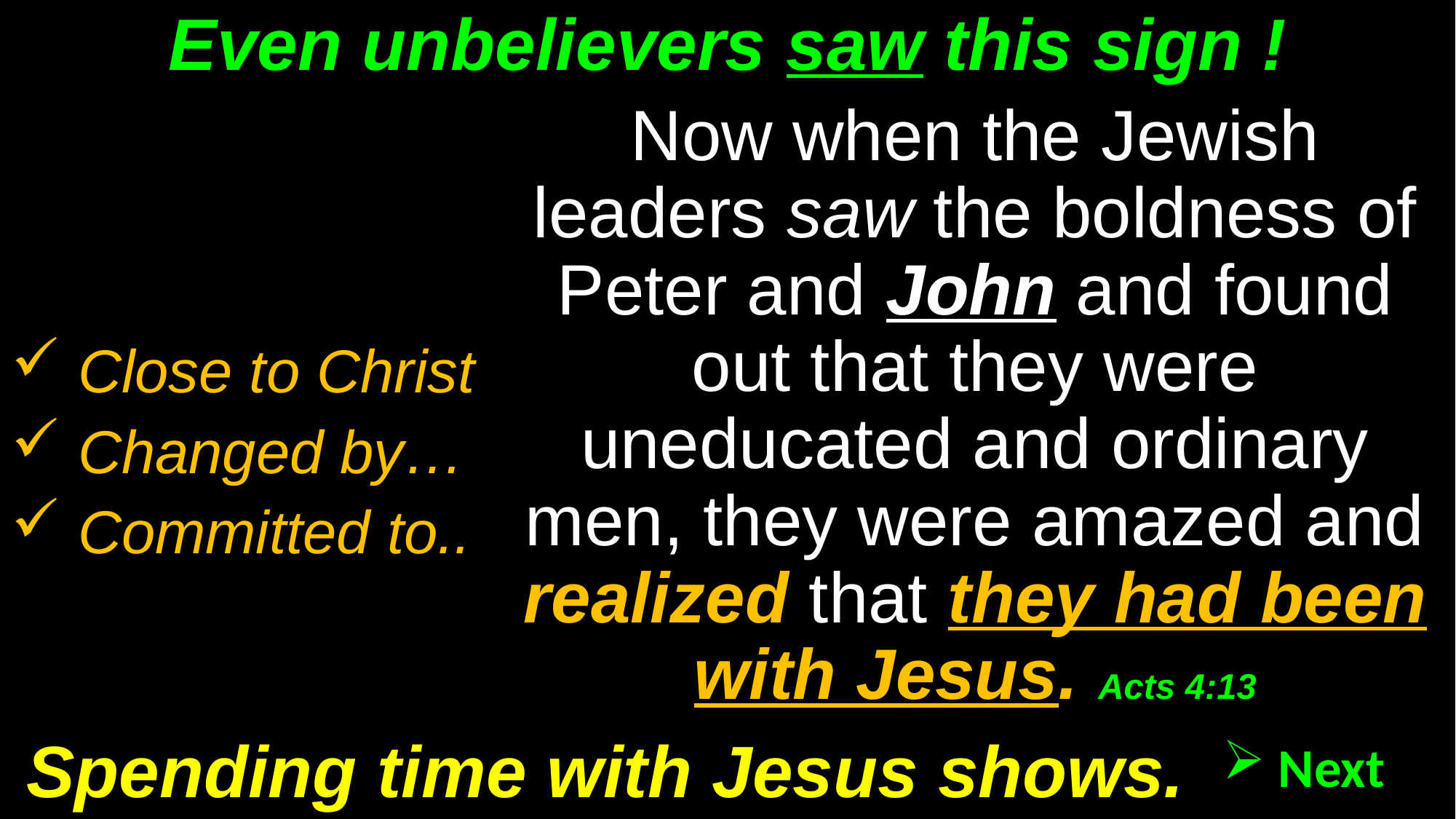

# Even unbelievers saw this sign !
Now when the Jewish leaders saw the boldness of Peter and John and found out that they were uneducated and ordinary men, they were amazed and realized that they had been with Jesus. Acts 4:13
 Close to Christ
 Changed by…
 Committed to..
Spending time with Jesus shows.
 Next